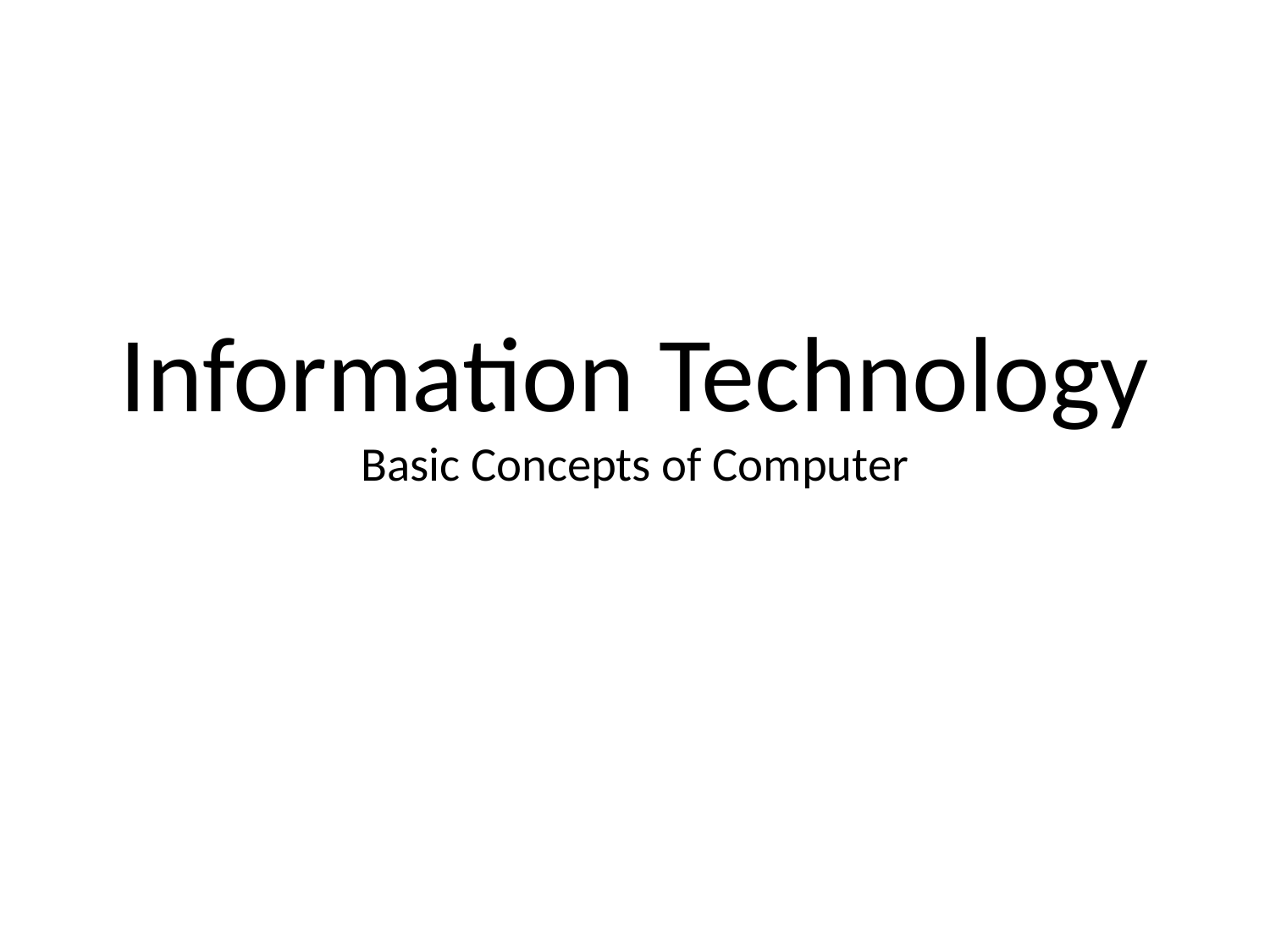

# Information Technology Basic Concepts of Computer